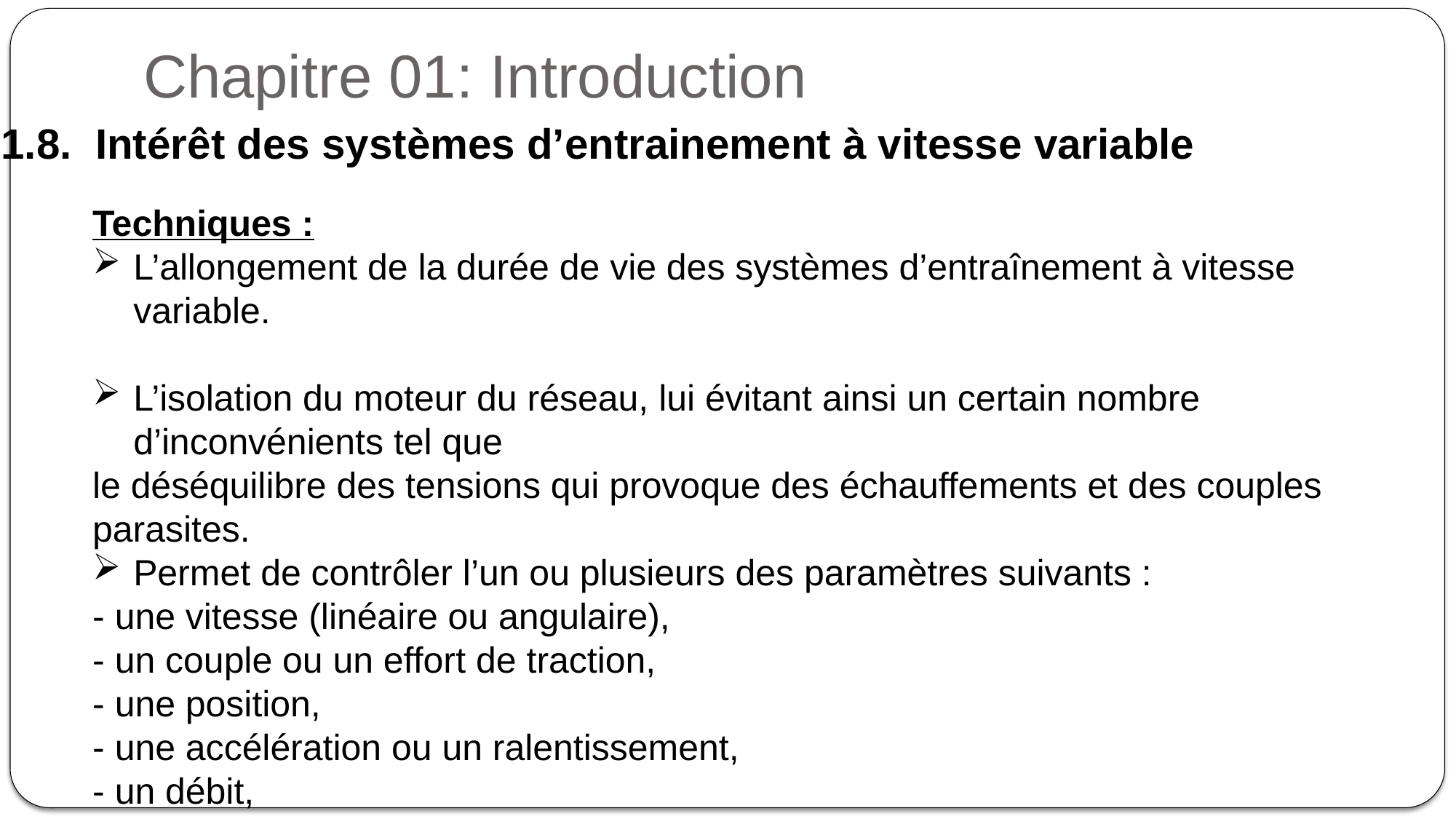

# Chapitre 01: Introduction
1.8.  Intérêt des systèmes d’entrainement à vitesse variable
Techniques :
L’allongement de la durée de vie des systèmes d’entraînement à vitesse variable.

L’isolation du moteur du réseau, lui évitant ainsi un certain nombre d’inconvénients tel que
le déséquilibre des tensions qui provoque des échauffements et des couples parasites.
Permet de contrôler l’un ou plusieurs des paramètres suivants :
- une vitesse (linéaire ou angulaire),
- un couple ou un effort de traction,
- une position,
- une accélération ou un ralentissement,
- un débit,
- une pression,
- une température ;